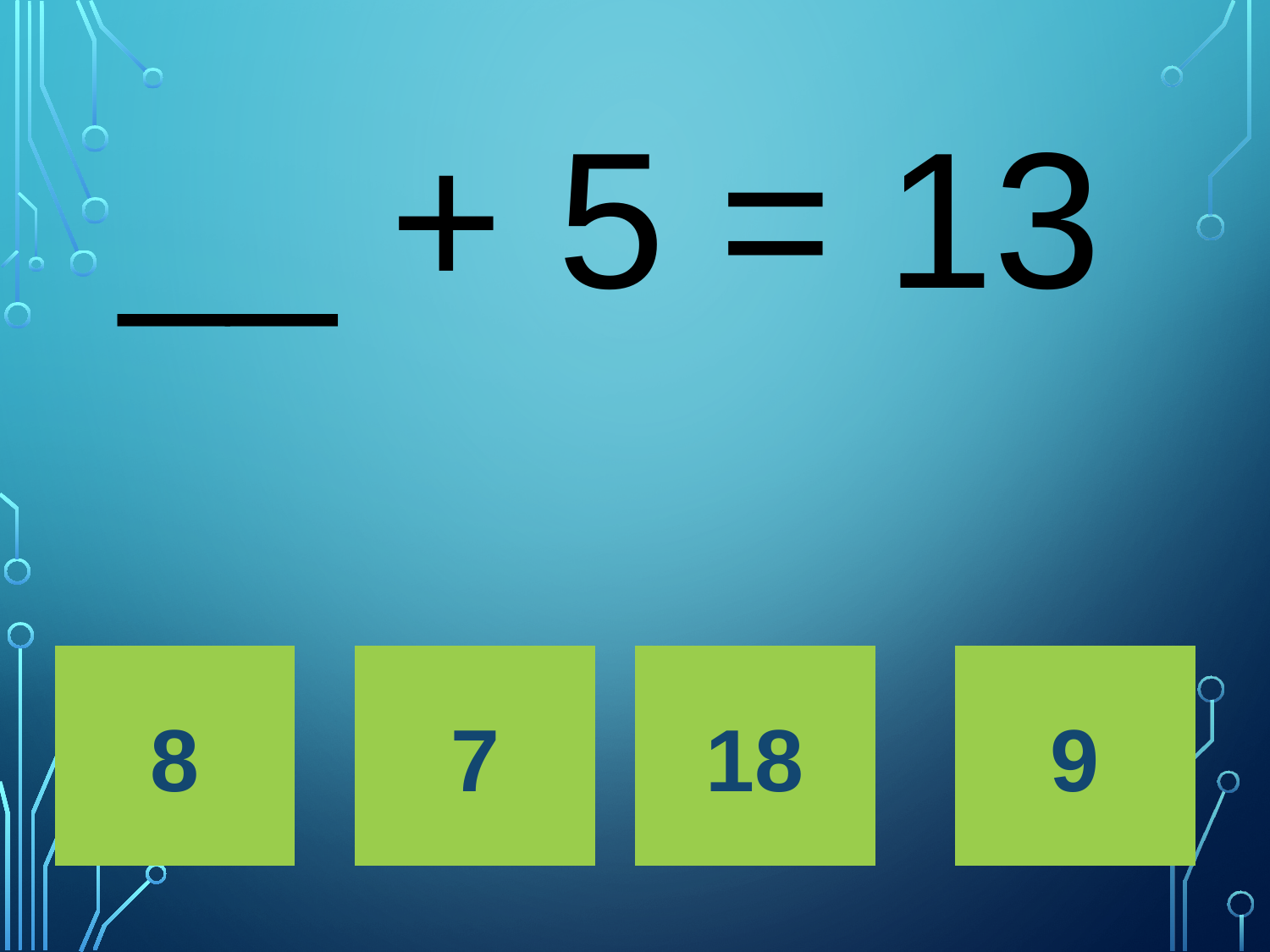

# __ + 5 = 13
8
7
18
9